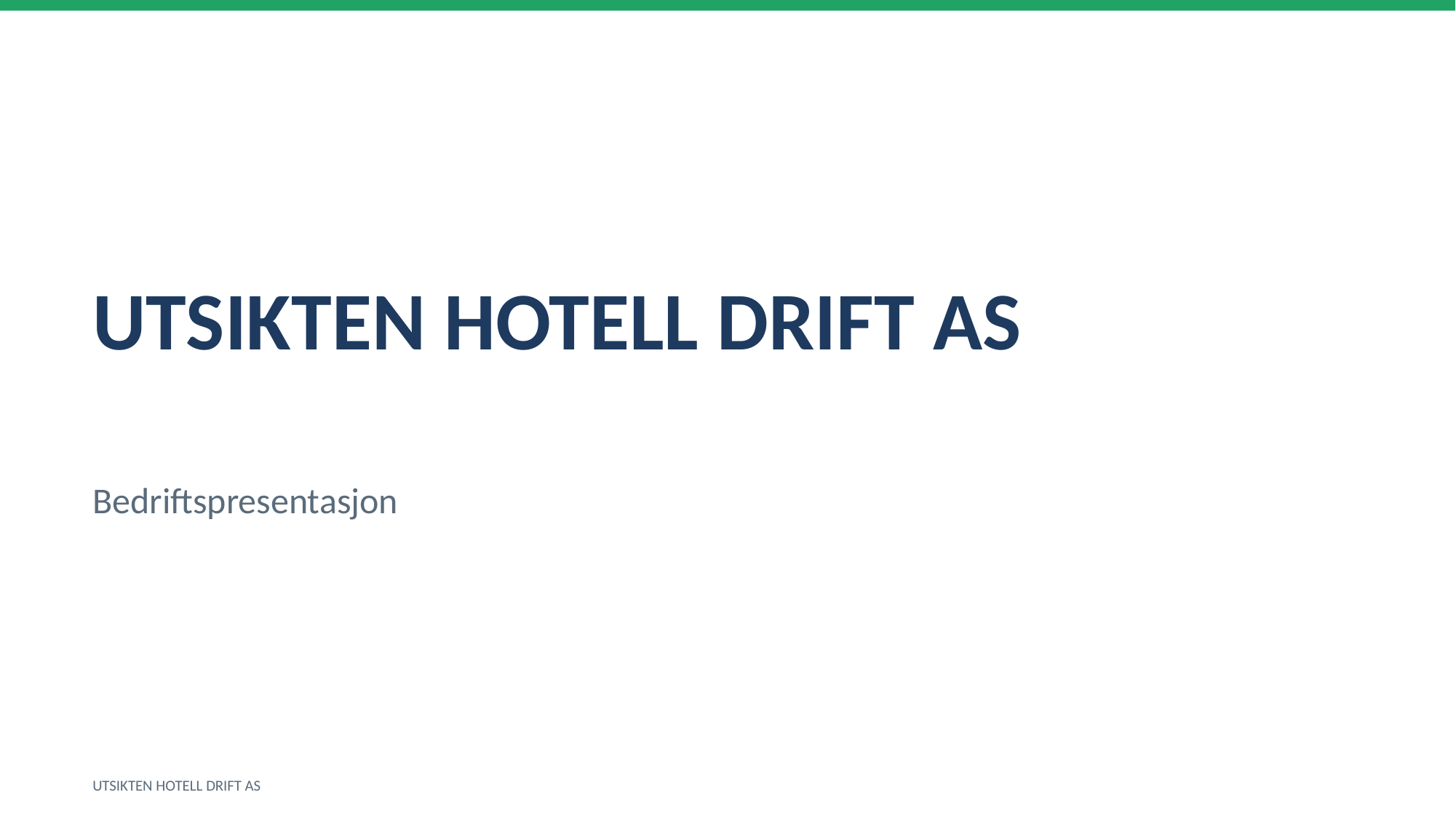

UTSIKTEN HOTELL DRIFT AS
Bedriftspresentasjon
UTSIKTEN HOTELL DRIFT AS